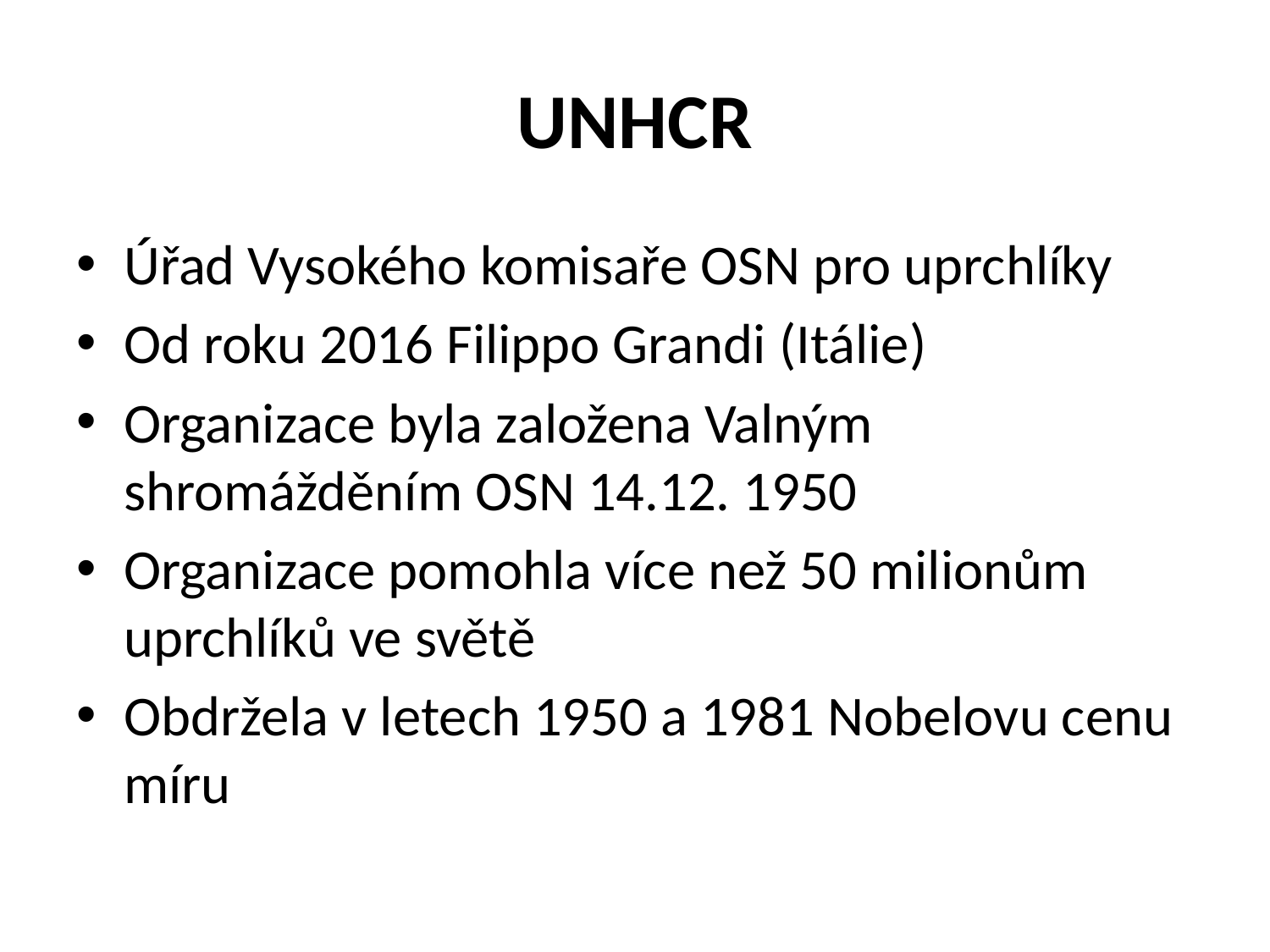

# UNHCR
Úřad Vysokého komisaře OSN pro uprchlíky
Od roku 2016 Filippo Grandi (Itálie)
Organizace byla založena Valným shromážděním OSN 14.12. 1950
Organizace pomohla více než 50 milionům uprchlíků ve světě
Obdržela v letech 1950 a 1981 Nobelovu cenu míru